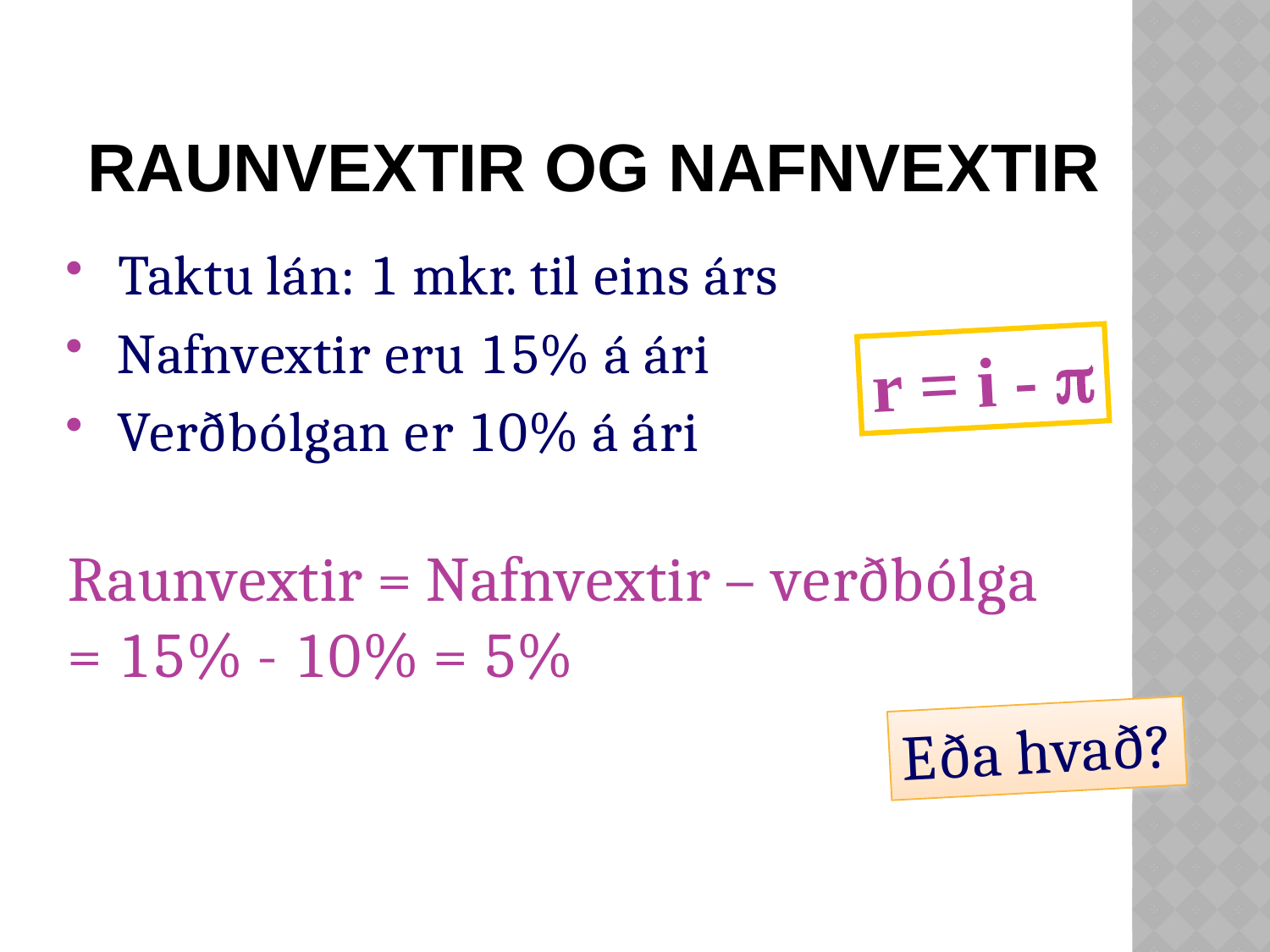

# Raunvextir og nafnvextir
Taktu lán: 1 mkr. til eins árs
Nafnvextir eru 15% á ári
Verðbólgan er 10% á ári

Raunvextir = Nafnvextir – verðbólga
= 15% - 10% = 5%
r = i - π
Eða hvað?